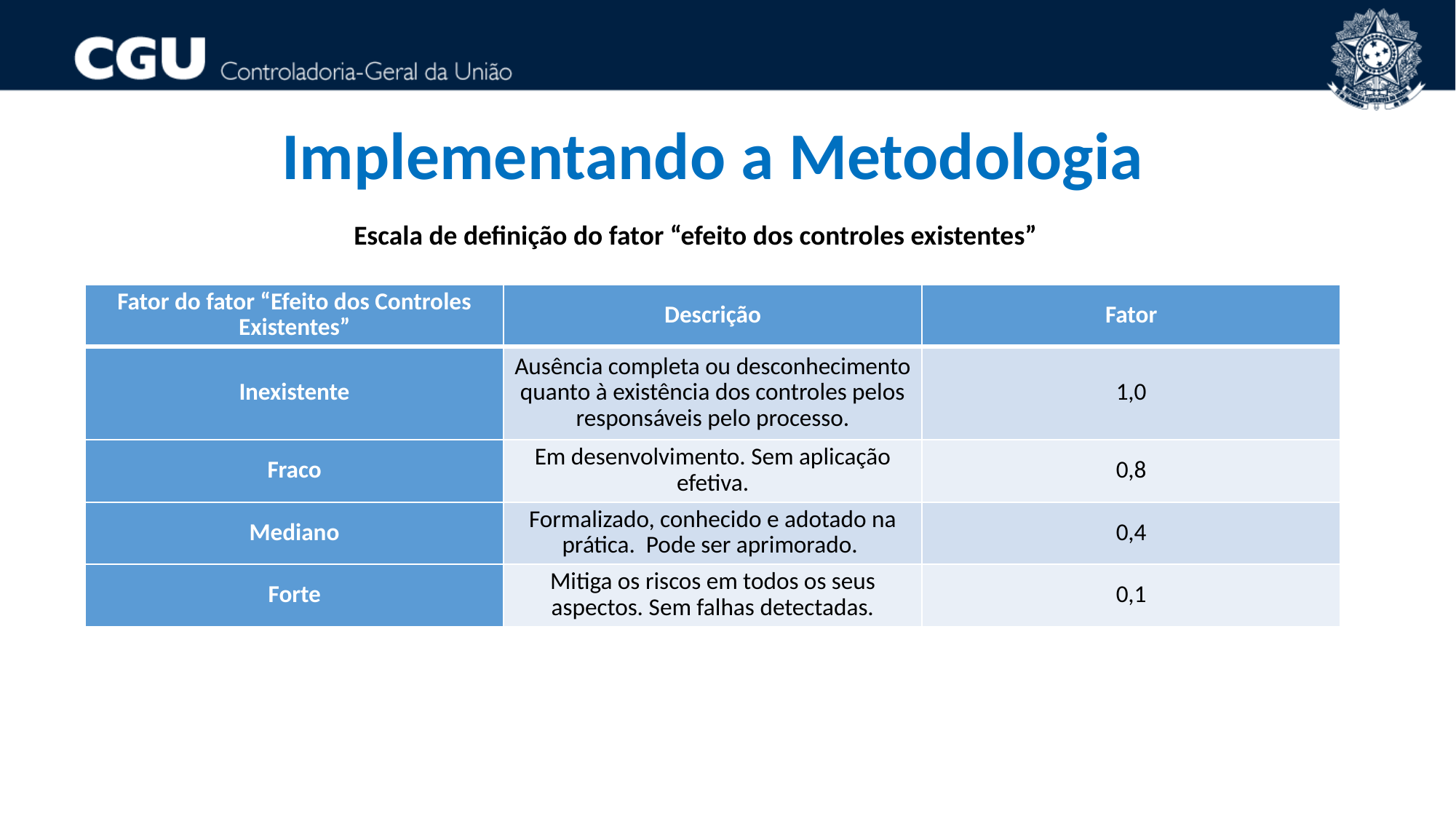

Implementando a Metodologia
65
Escala de definição do fator “efeito dos controles existentes”
| Fator do fator “Efeito dos Controles Existentes” | Descrição | Fator |
| --- | --- | --- |
| Inexistente | Ausência completa ou desconhecimento quanto à existência dos controles pelos responsáveis pelo processo. | 1,0 |
| Fraco | Em desenvolvimento. Sem aplicação efetiva. | 0,8 |
| Mediano | Formalizado, conhecido e adotado na prática. Pode ser aprimorado. | 0,4 |
| Forte | Mitiga os riscos em todos os seus aspectos. Sem falhas detectadas. | 0,1 |